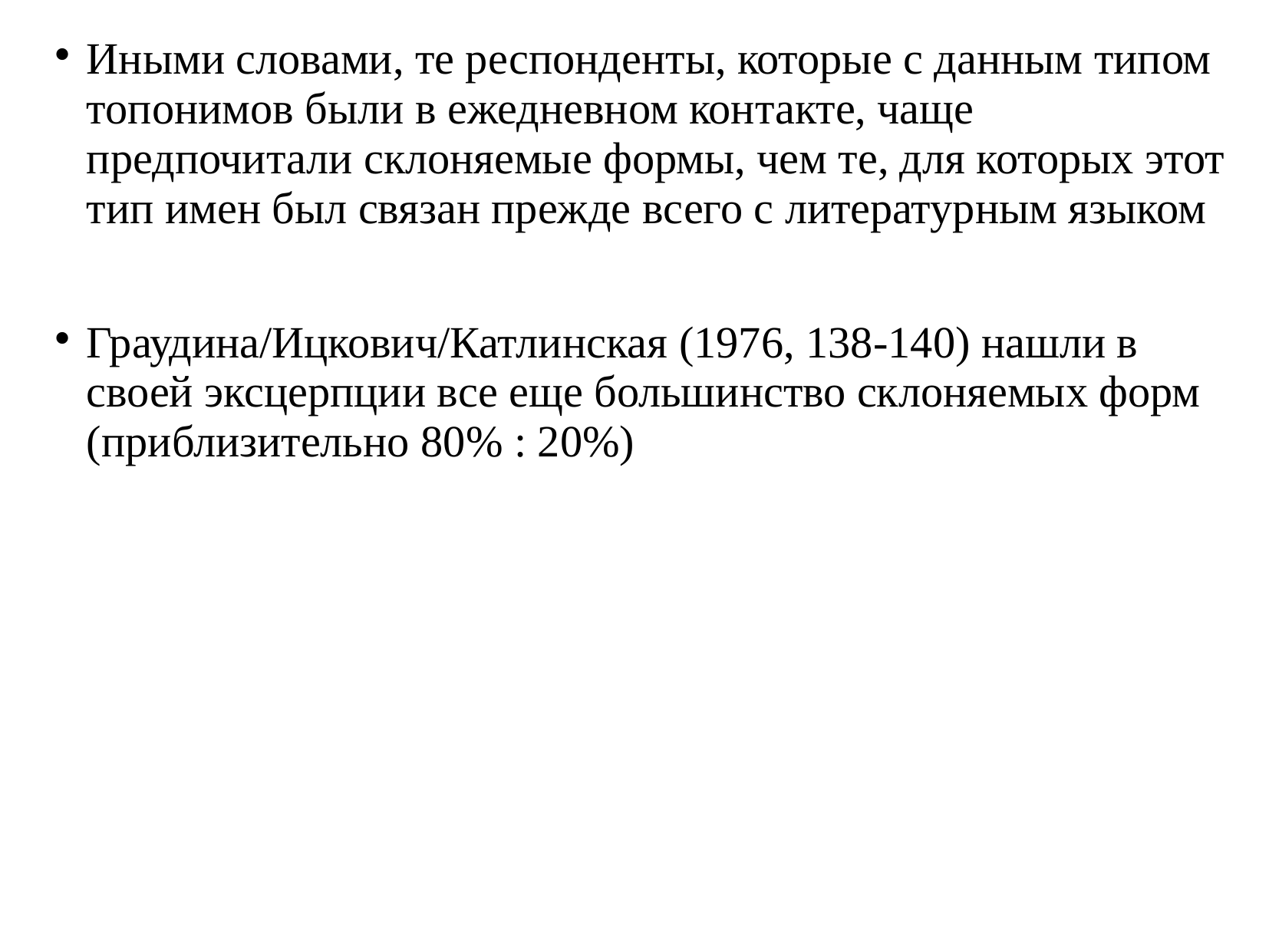

# Иными словами, те респонденты, которые с данным типом топонимов были в ежедневном контакте, чаще предпочитали склоняемые формы, чем те, для которых этот тип имен был связан прежде всего с литературным языком

Граудина/Ицкович/Катлинская (1976, 138-140) нашли в своей эксцерпции все еще большинство склоняемых форм (приблизительно 80% : 20%)